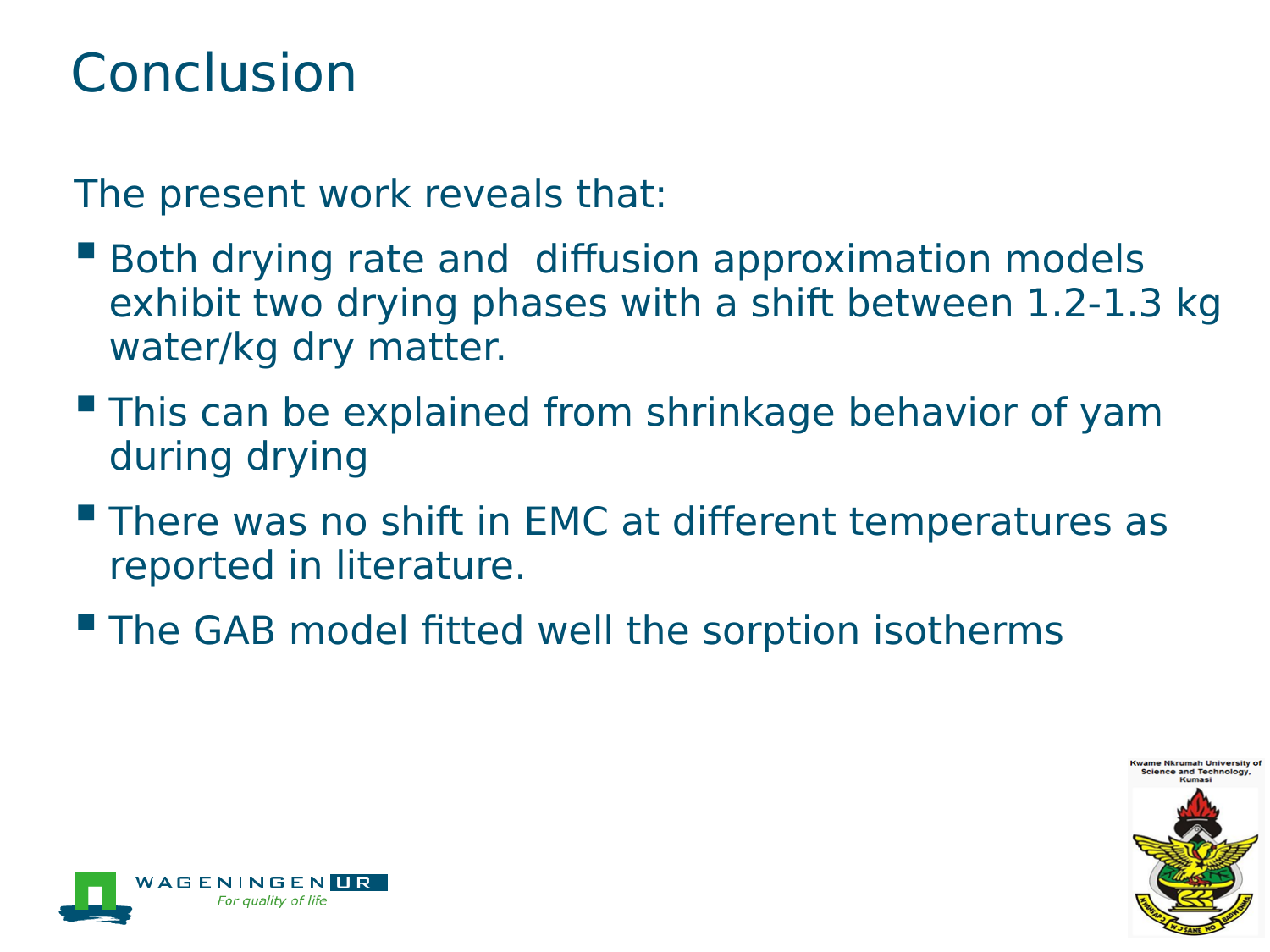

# Conclusion
The present work reveals that:
Both drying rate and  diffusion approximation models exhibit two drying phases with a shift between 1.2-1.3 kg water/kg dry matter.
This can be explained from shrinkage behavior of yam during drying
There was no shift in EMC at different temperatures as reported in literature.
The GAB model fitted well the sorption isotherms